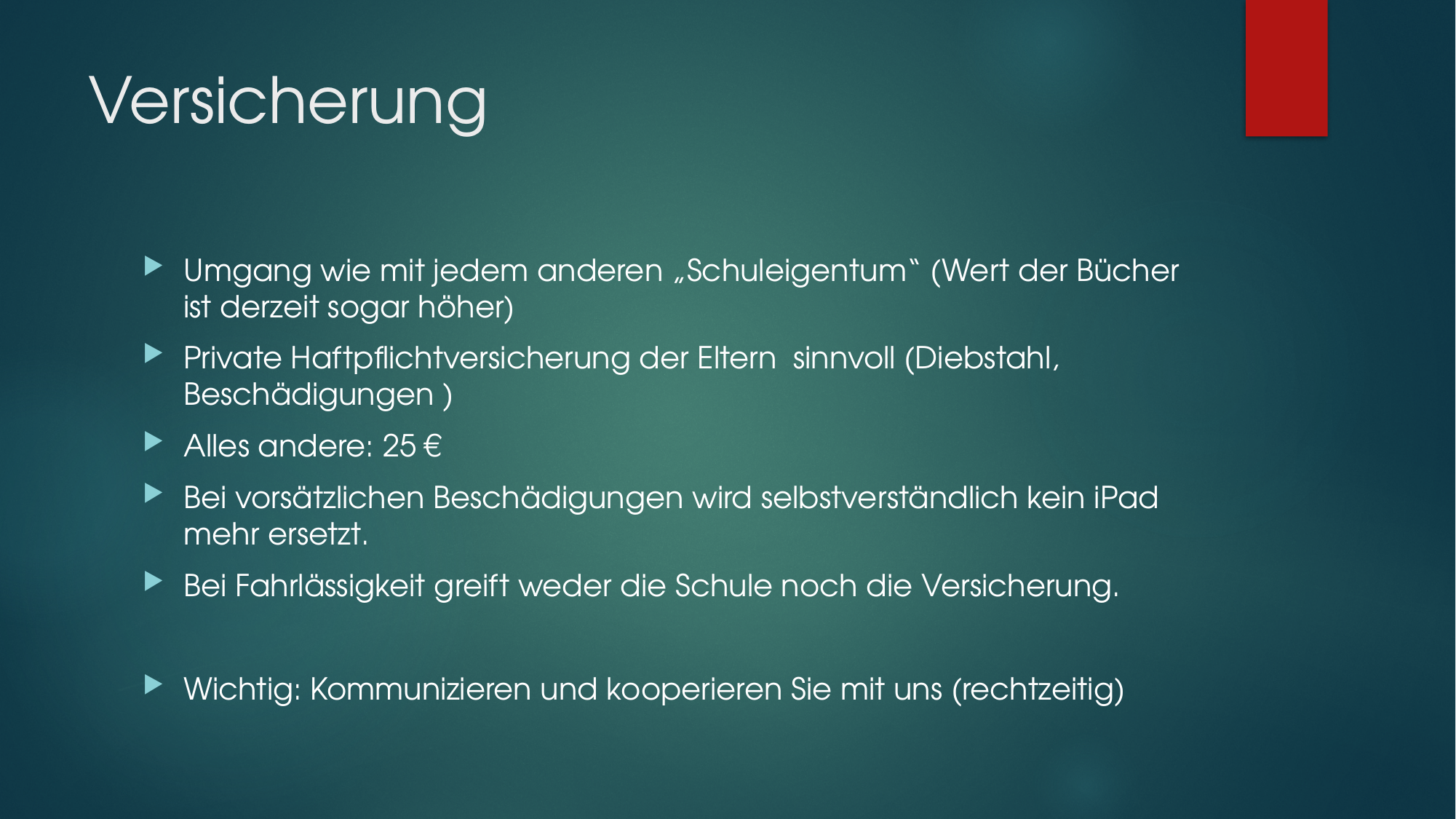

# Versicherung
Umgang wie mit jedem anderen „Schuleigentum“ (Wert der Bücher ist derzeit sogar höher)
Private Haftpflichtversicherung der Eltern  sinnvoll (Diebstahl, Beschädigungen )
Alles andere: 25 €
Bei vorsätzlichen Beschädigungen wird selbstverständlich kein iPad mehr ersetzt.
Bei Fahrlässigkeit greift weder die Schule noch die Versicherung.

Wichtig: Kommunizieren und kooperieren Sie mit uns (rechtzeitig)